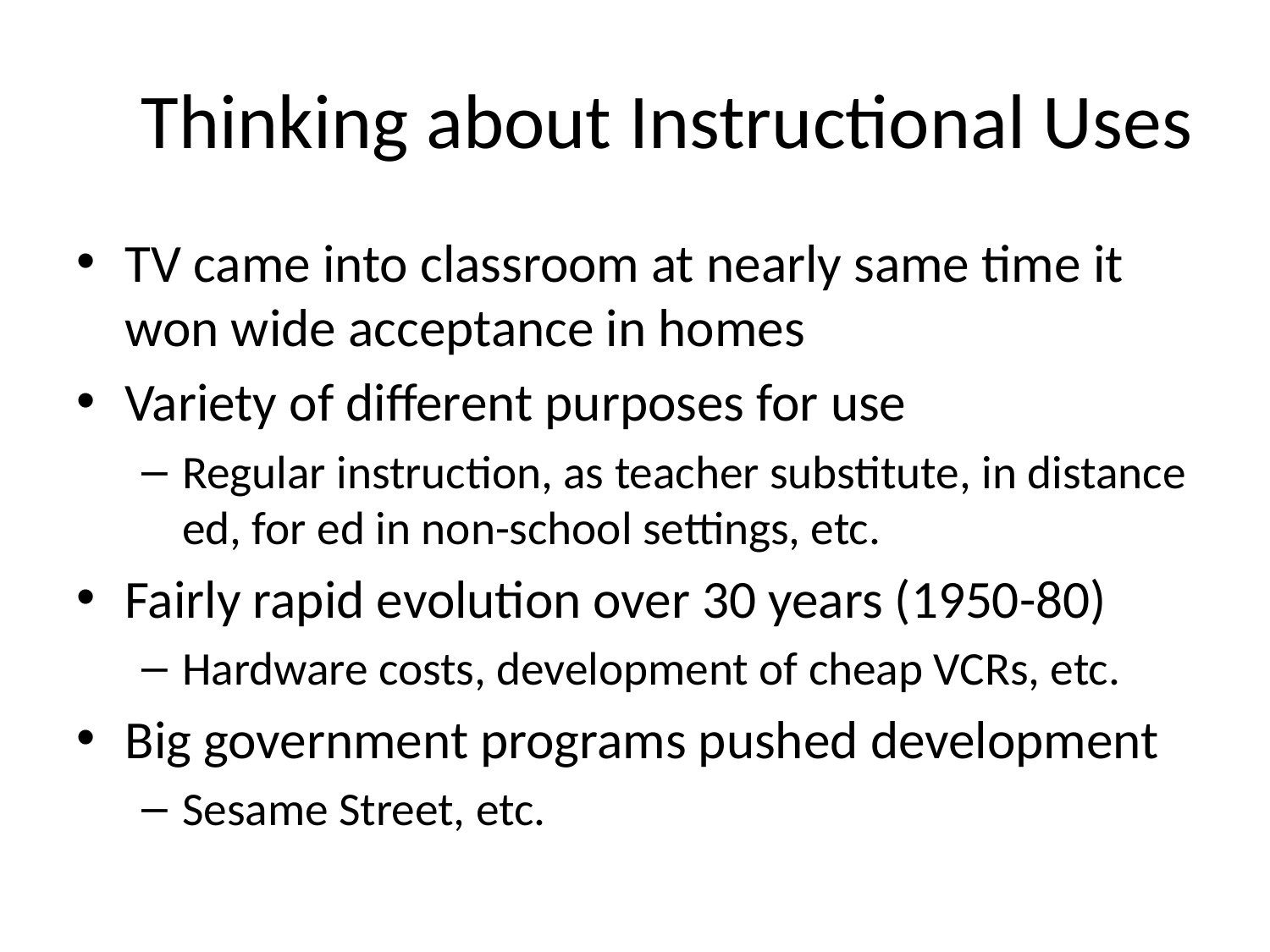

# Thinking about Instructional Uses
TV came into classroom at nearly same time it won wide acceptance in homes
Variety of different purposes for use
Regular instruction, as teacher substitute, in distance ed, for ed in non-school settings, etc.
Fairly rapid evolution over 30 years (1950-80)
Hardware costs, development of cheap VCRs, etc.
Big government programs pushed development
Sesame Street, etc.